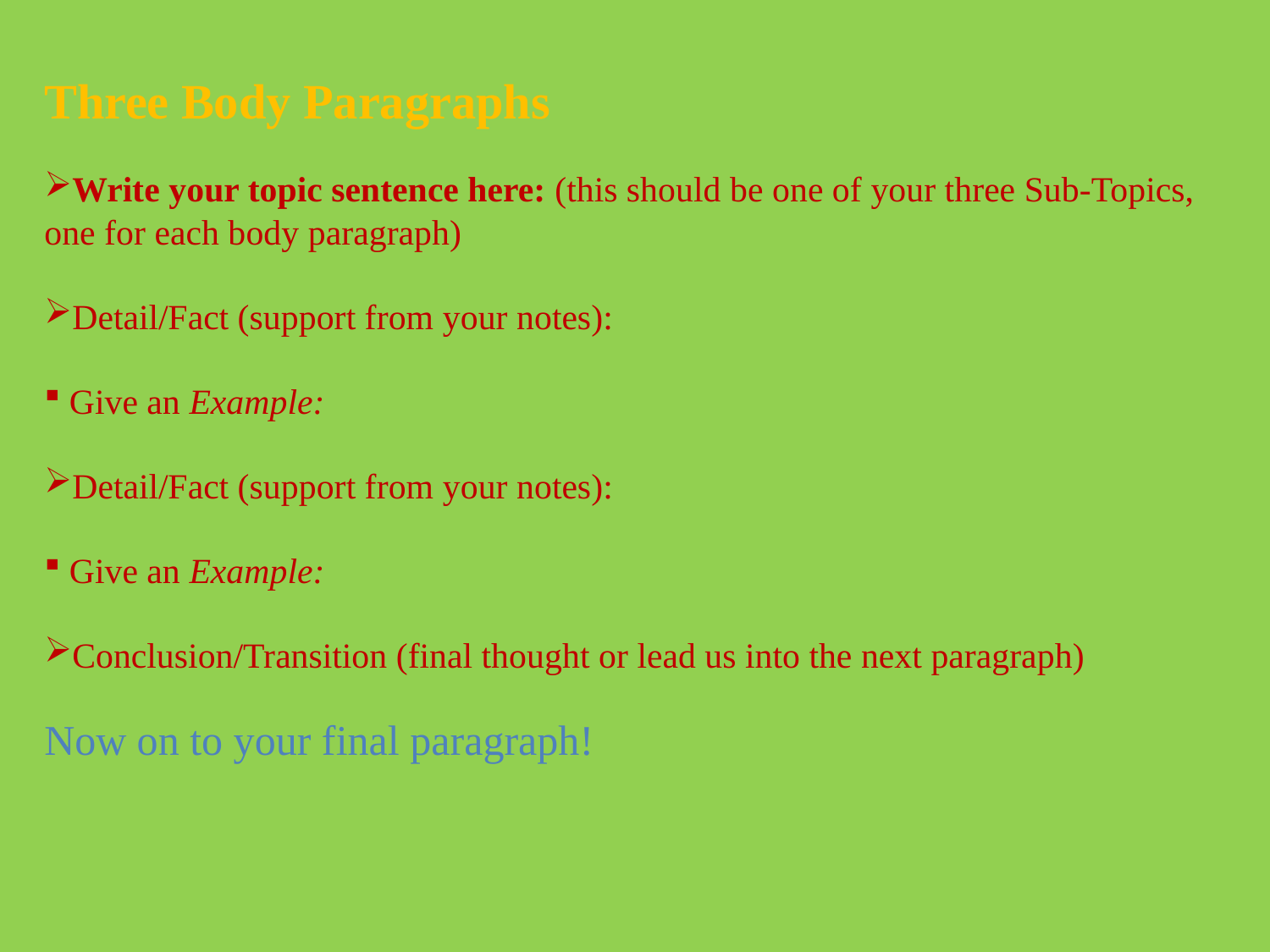

Three Body Paragraphs

Write your topic sentence here: (this should be one of your three Sub-Topics, one for each body paragraph)

Detail/Fact (support from your notes):

 Give an Example:

Detail/Fact (support from your notes):

 Give an Example:

Conclusion/Transition (final thought or lead us into the next paragraph)

Now on to your final paragraph!